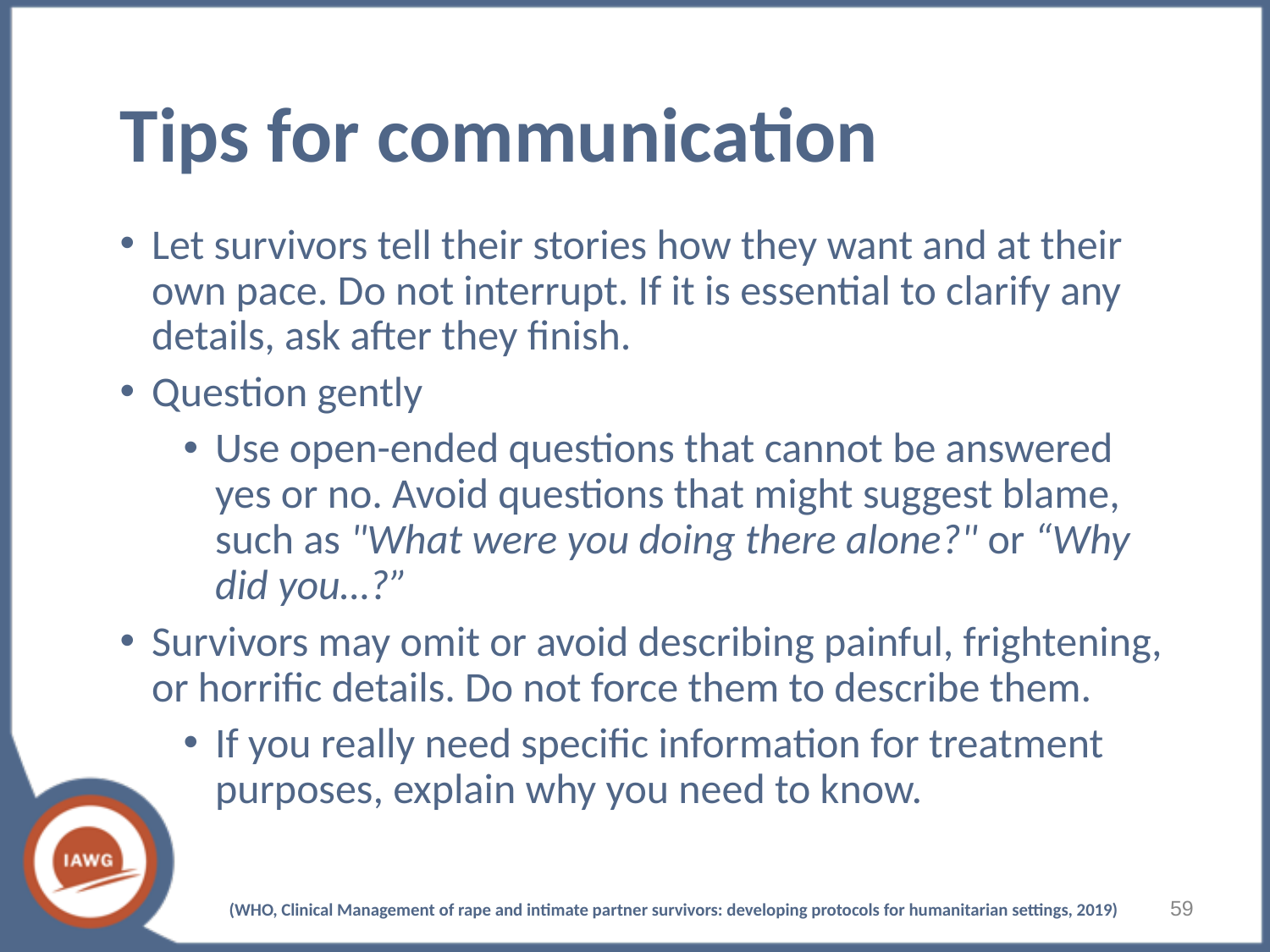

# Tips for communication
Let survivors tell their stories how they want and at their own pace. Do not interrupt. If it is essential to clarify any details, ask after they finish.
Question gently
Use open-ended questions that cannot be answered yes or no. Avoid questions that might suggest blame, such as "What were you doing there alone?" or “Why did you…?”
Survivors may omit or avoid describing painful, frightening, or horrific details. Do not force them to describe them.
If you really need specific information for treatment purposes, explain why you need to know.

59
(WHO, Clinical Management of rape and intimate partner survivors: developing protocols for humanitarian settings, 2019)